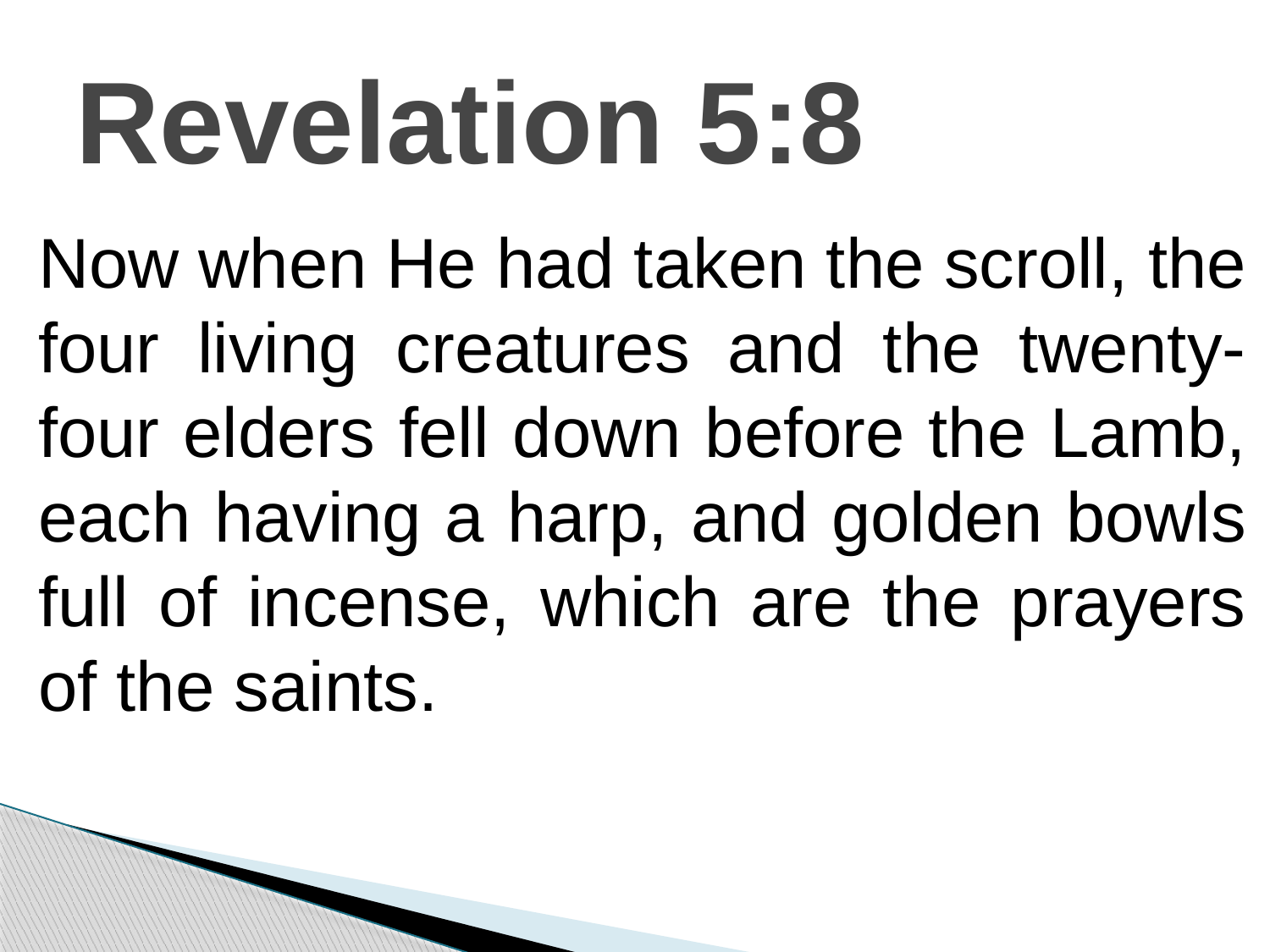

# Revelation 5:8
Now when He had taken the scroll, the four living creatures and the twenty-four elders fell down before the Lamb, each having a harp, and golden bowls full of incense, which are the prayers of the saints.